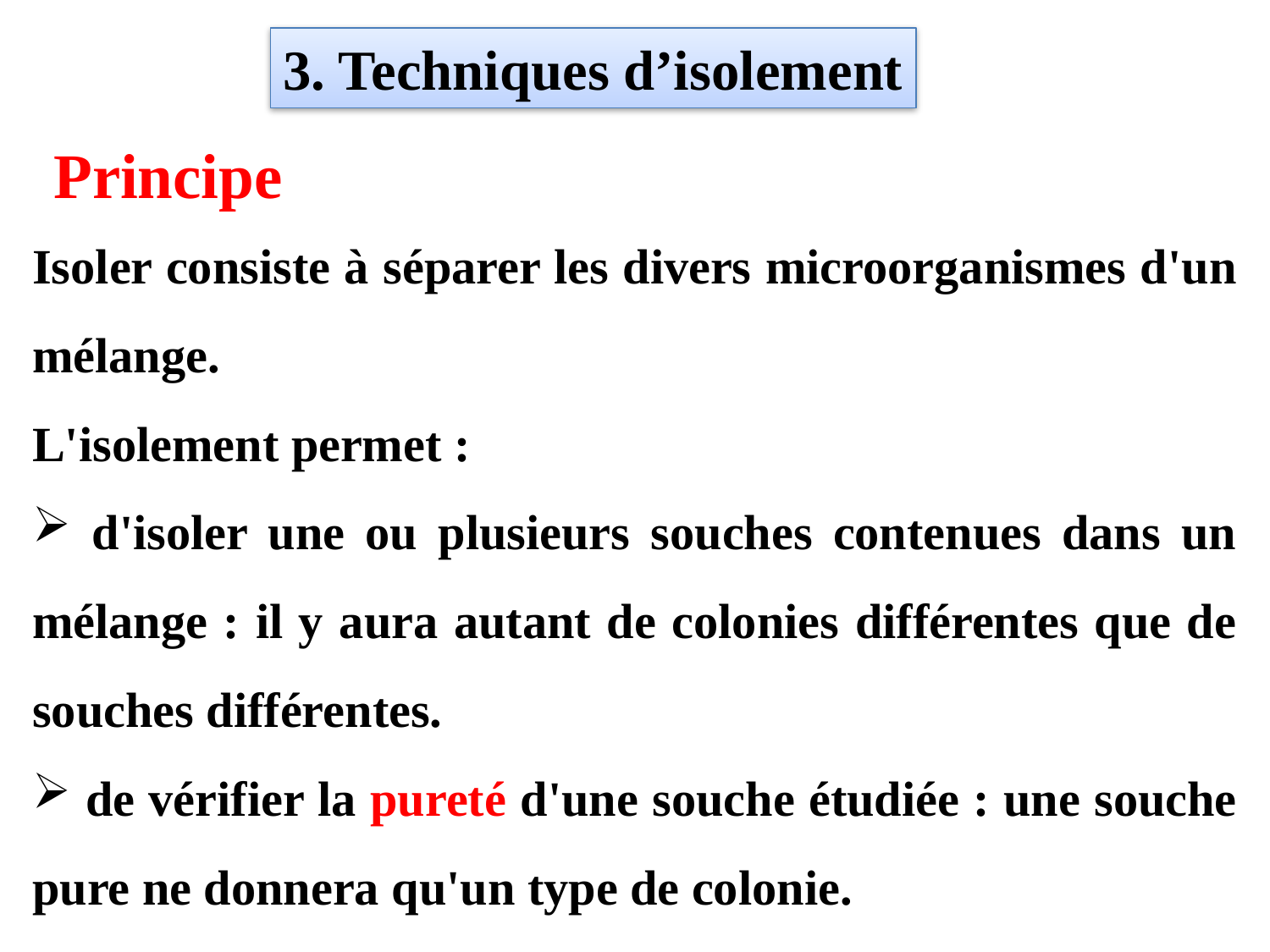

3. Techniques d’isolement
Principe
Isoler consiste à séparer les divers microorganismes d'un mélange.
L'isolement permet :
 d'isoler une ou plusieurs souches contenues dans un mélange : il y aura autant de colonies différentes que de souches différentes.
 de vérifier la pureté d'une souche étudiée : une souche pure ne donnera qu'un type de colonie.